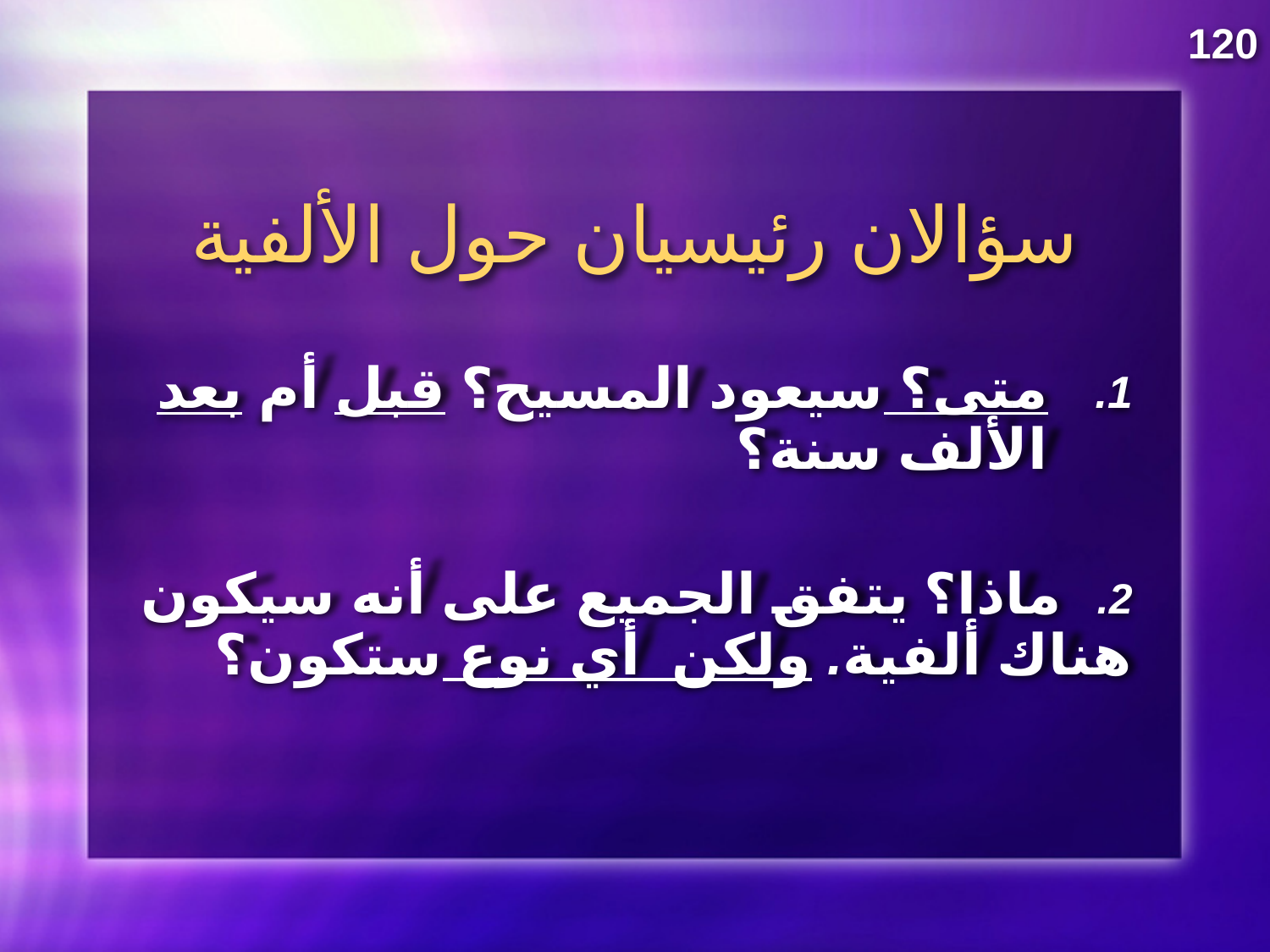

120
# سؤالان رئيسيان حول الألفية
متى؟ سيعود المسيح؟ قبل أم بعد الألف سنة؟

2.   ماذا؟ يتفق الجميع على أنه سيكون هناك ألفية. ولكن  أي نوع ستكون؟